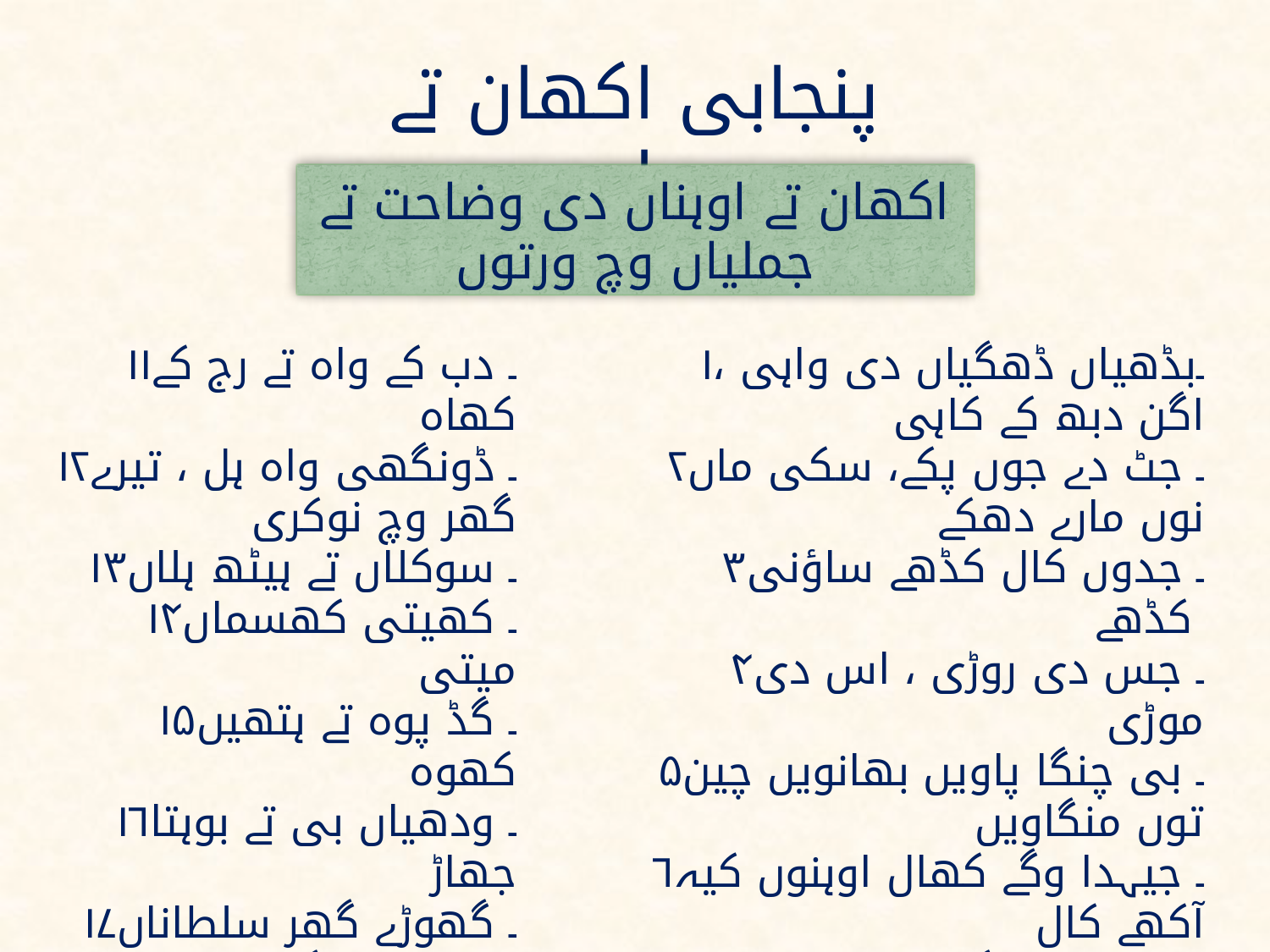

پنجابی اکھان تے محاورے
اکھان تے اوہناں دی وضاحت تے جملیاں وچ ورتوں
۱۱۔ دب کے واہ تے رج کے کھاہ
۱۲۔ ڈونگھی واہ ہل ، تیرے گھر وچ نوکری
۱۳۔ سوکلاں تے ہیٹھ ہلاں
۱۴۔ کھیتی کھسماں میتی
۱۵۔ گڈ پوہ تے ہتھیں کھوہ
۱۶۔ ودھیاں بی تے بوہتا جھاڑ
۱۷۔ گھوڑے گھر سلطاناں تے مجھیں گھر وریاماں
۱۸۔ وسے اسوں اناج دی موج
۱۹۔ وسے پوہ تے اوٹھیں ڈھو
۲۰۔ وسے مانہہ تے بوٹے بوٹے کاہ
۱۔بڈھیاں ڈھگیاں دی واہی ، اگن دبھ کے کاہی
۲۔ جٹ دے جوں پکے، سکی ماں نوں مارے دھکے
۳۔ جدوں کال کڈھے ساؤنی کڈھے
۴۔ جس دی روڑی ، اس دی موڑی
۵۔ بی چنگا پاویں بھانویں چین توں منگاویں
۶۔ جیہدا وگے کھال اوہنوں کیہ آکھے کال
۷۔ جیہدے ڈھگے ماڑے اوہدے کرم وی ماڑے
۸۔ جینہوں ستھرا بی ہتھ آوے اوہ خوشیاں کیوں نہ مناوے
۹۔ جنی واہ اونی گاہ
۱۰۔ جنی گوڈی اونی ڈوڈی